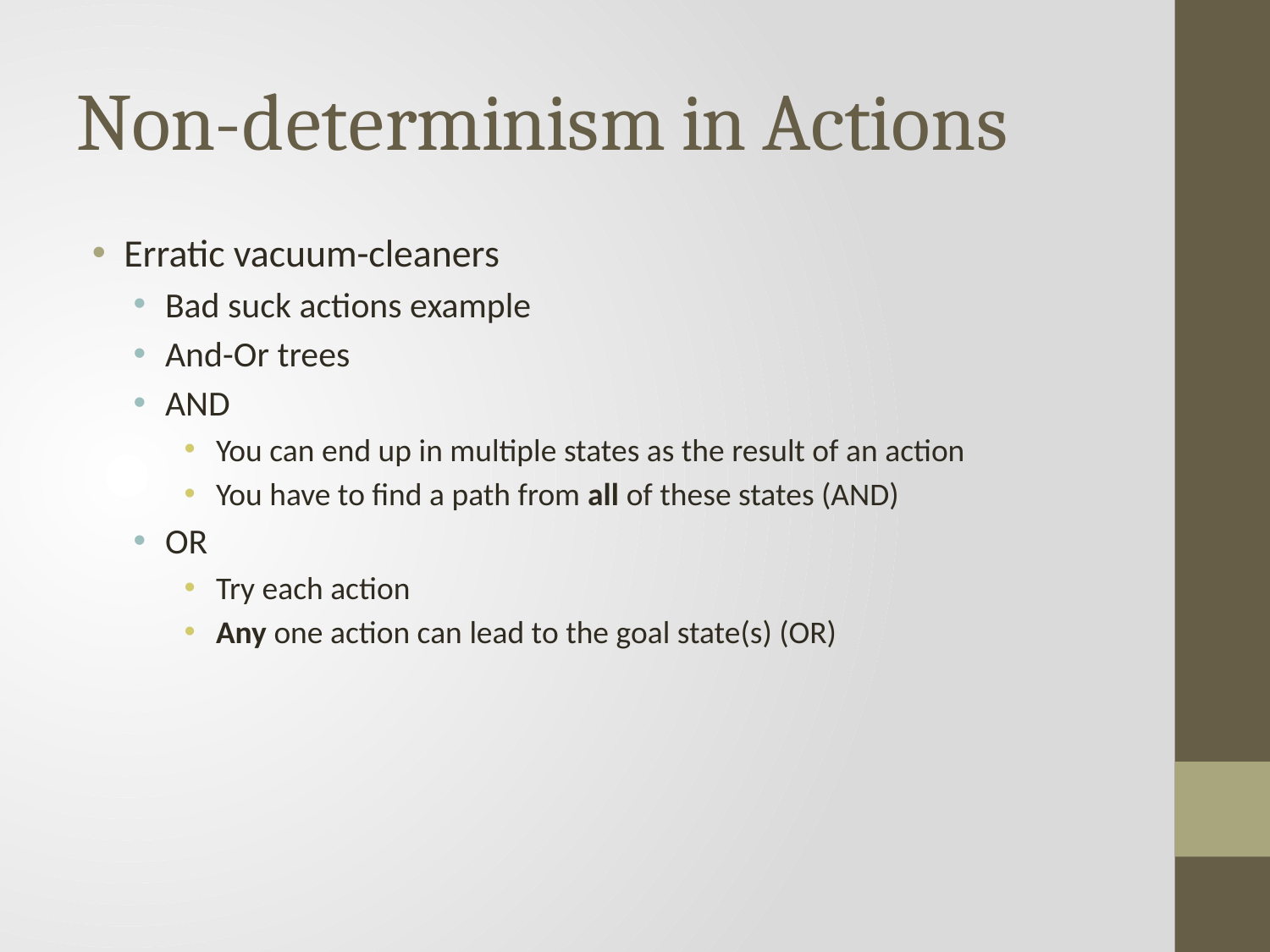

# Non-determinism in Actions
Erratic vacuum-cleaners
Bad suck actions example
And-Or trees
AND
You can end up in multiple states as the result of an action
You have to find a path from all of these states (AND)
OR
Try each action
Any one action can lead to the goal state(s) (OR)